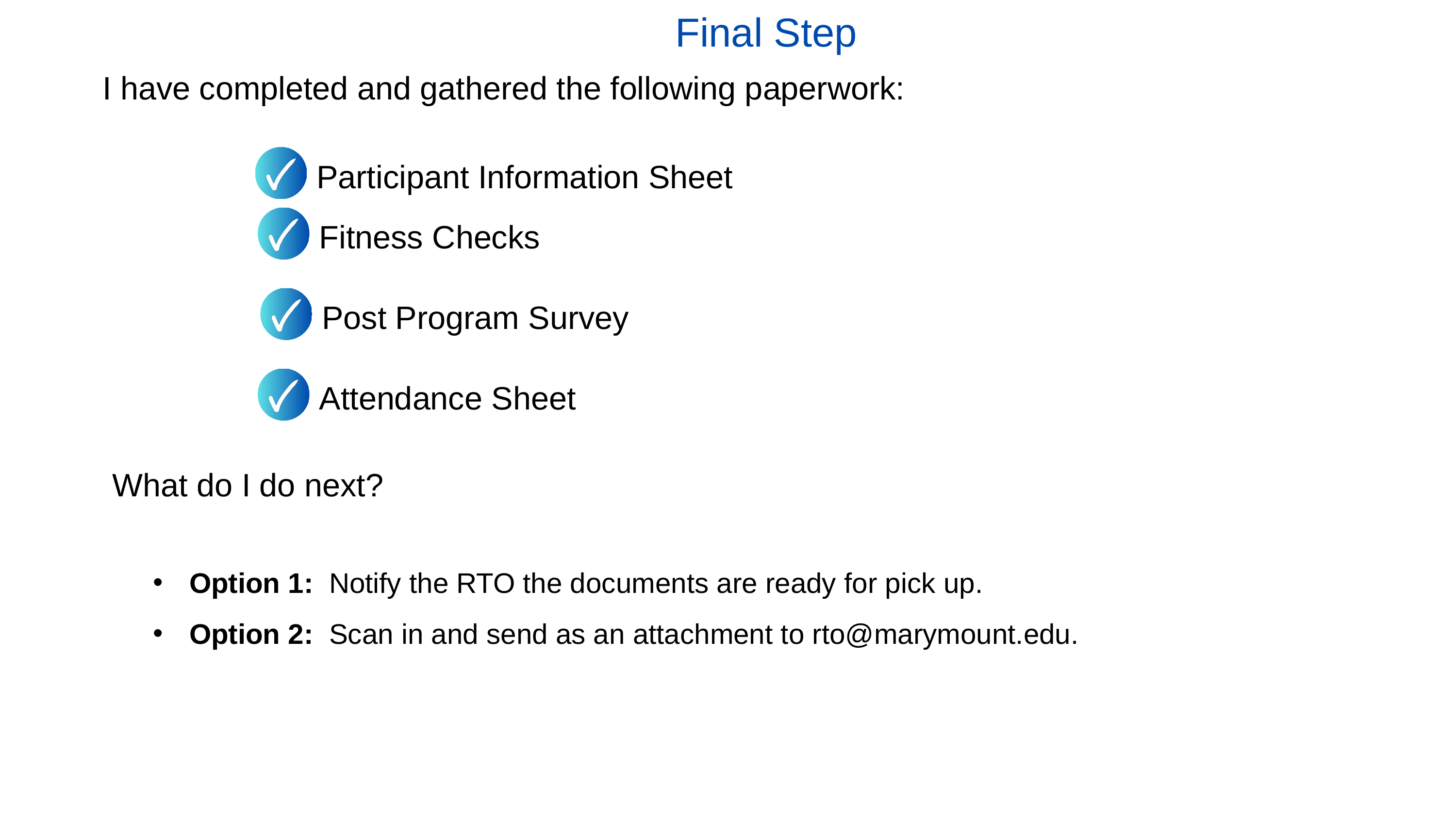

Final Step

I have completed and gathered the following paperwork:

Participant Information Sheet

Fitness Checks

Post Program Survey

Attendance Sheet

What do I do next?
Option 1:  Notify the RTO the documents are ready for pick up.
Option 2:  Scan in and send as an attachment to rto@marymount.edu.